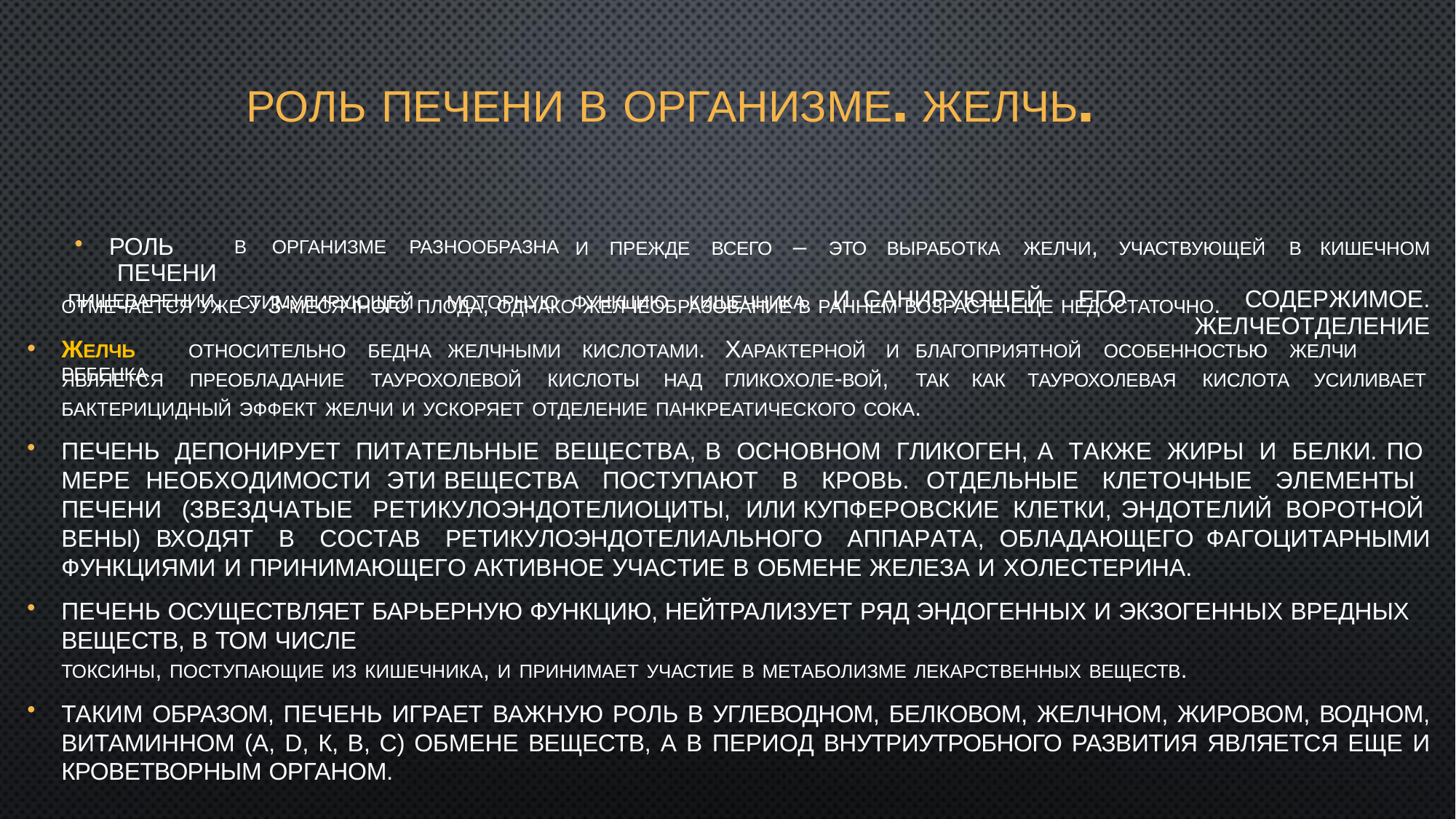

# РОЛЬ ПЕЧЕНИ В ОРГАНИЗМЕ. ЖЕЛЧЬ.
| Роль печени | В ОРГАНИЗМЕ РАЗНООБРАЗНА | И ПРЕЖДЕ ВСЕГО – | ЭТО ВЫРАБОТКА ЖЕЛЧИ, УЧАСТВУЮЩЕЙ В КИШЕЧНОМ |
| --- | --- | --- | --- |
| ПИЩЕВАРЕНИИ, | СТИМУЛИРУЮЩЕЙ МОТОРНУЮ | ФУНКЦИЮ КИШЕЧНИКА | и санирующей его содержимое. Желчеотделение |
ОТМЕЧАЕТСЯ УЖЕ У 3-МЕСЯЧНОГО ПЛОДА, ОДНАКО ЖЕЛЧЕОБРАЗОВАНИЕ В РАННЕМ ВОЗРАСТЕ ЕЩЕ НЕДОСТАТОЧНО.
ЖЕЛЧЬ	ОТНОСИТЕЛЬНО	БЕДНА  ЖЕЛЧНЫМИ	КИСЛОТАМИ.	ХАРАКТЕРНОЙ	И	БЛАГОПРИЯТНОЙ	ОСОБЕННОСТЬЮ	ЖЕЛЧИ	РЕБЕНКА
ЯВЛЯЕТСЯ	ПРЕОБЛАДАНИЕ	ТАУРОХОЛЕВОЙ	КИСЛОТЫ	НАД	ГЛИКОХОЛЕ-ВОЙ,	ТАК	КАК	ТАУРОХОЛЕВАЯ	КИСЛОТА	УСИЛИВАЕТ
БАКТЕРИЦИДНЫЙ ЭФФЕКТ ЖЕЛЧИ И УСКОРЯЕТ ОТДЕЛЕНИЕ ПАНКРЕАТИЧЕСКОГО СОКА.
Печень  депонирует  питательные  вещества, в  основном  гликоген, а  также  жиры  и  белки. По  мере  необходимости  эти вещества   поступают   в   кровь.  Отдельные   клеточные   элементы   печени   (звездчатые   ретикулоэндотелиоциты,  или купферовские  клетки, эндотелий  воротной  вены) входят  в  состав  ретикулоэндотелиального  аппарата, обладающего фагоцитарными функциями и принимающего активное участие в обмене железа и холестерина.
Печень осуществляет барьерную функцию, нейтрализует ряд эндогенных и экзогенных вредных веществ, в том числе
ТОКСИНЫ, ПОСТУПАЮЩИЕ ИЗ КИШЕЧНИКА, И ПРИНИМАЕТ УЧАСТИЕ В МЕТАБОЛИЗМЕ ЛЕКАРСТВЕННЫХ ВЕЩЕСТВ.
Таким образом, печень играет важную роль в углеводном, белковом, желчном, жировом, водном, витаминном (А, D, К, В, С) обмене веществ, а в период внутриутробного развития является еще и кроветворным органом.